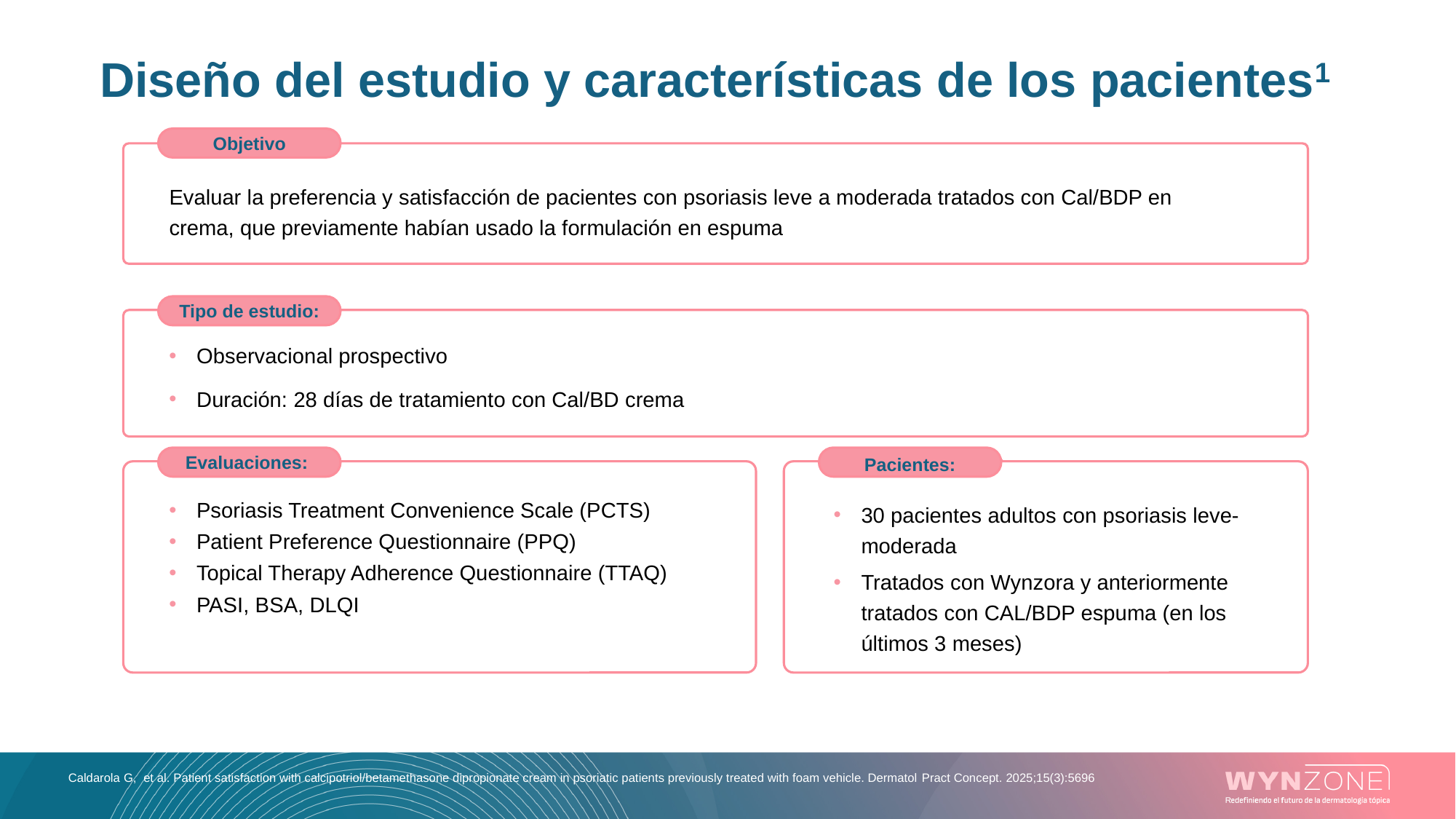

# Diseño del estudio y características de los pacientes1
Objetivo

Evaluar la preferencia y satisfacción de pacientes con psoriasis leve a moderada tratados con Cal/BDP en crema, que previamente habían usado la formulación en espuma
Tipo de estudio:

Observacional prospectivo
Duración: 28 días de tratamiento con Cal/BD crema

Evaluaciones:
Pacientes:

Psoriasis Treatment Convenience Scale (PCTS)
Patient Preference Questionnaire (PPQ)
Topical Therapy Adherence Questionnaire (TTAQ)
PASI, BSA, DLQI

30 pacientes adultos con psoriasis leve-moderada
Tratados con Wynzora y anteriormente tratados con CAL/BDP espuma (en los últimos 3 meses)
Caldarola G,  et al. Patient satisfaction with calcipotriol/betamethasone dipropionate cream in psoriatic patients previously treated with foam vehicle. Dermatol Pract Concept. 2025;15(3):5696